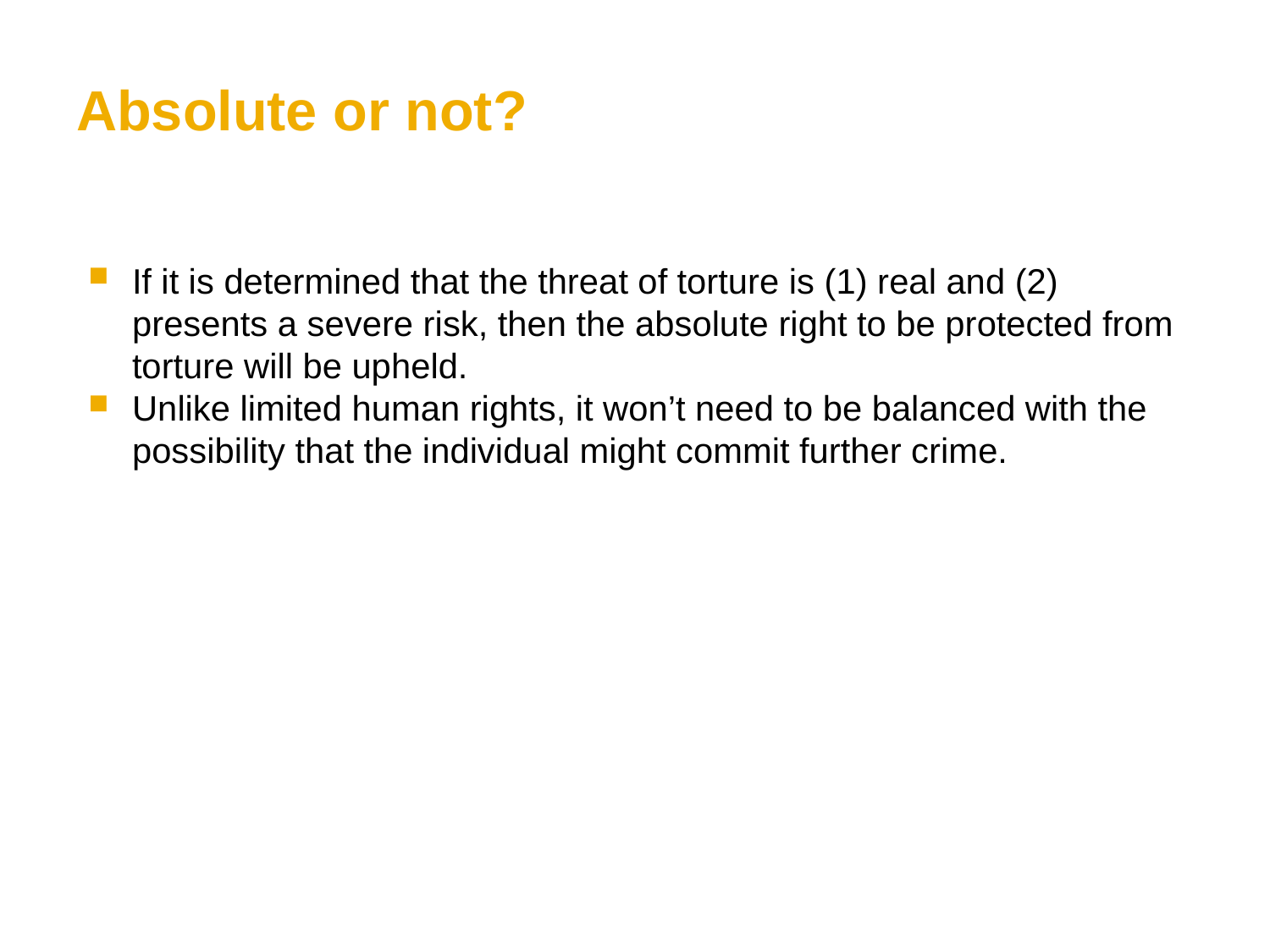

Absolute or not?
If it is determined that the threat of torture is (1) real and (2) presents a severe risk, then the absolute right to be protected from torture will be upheld.
Unlike limited human rights, it won’t need to be balanced with the possibility that the individual might commit further crime.